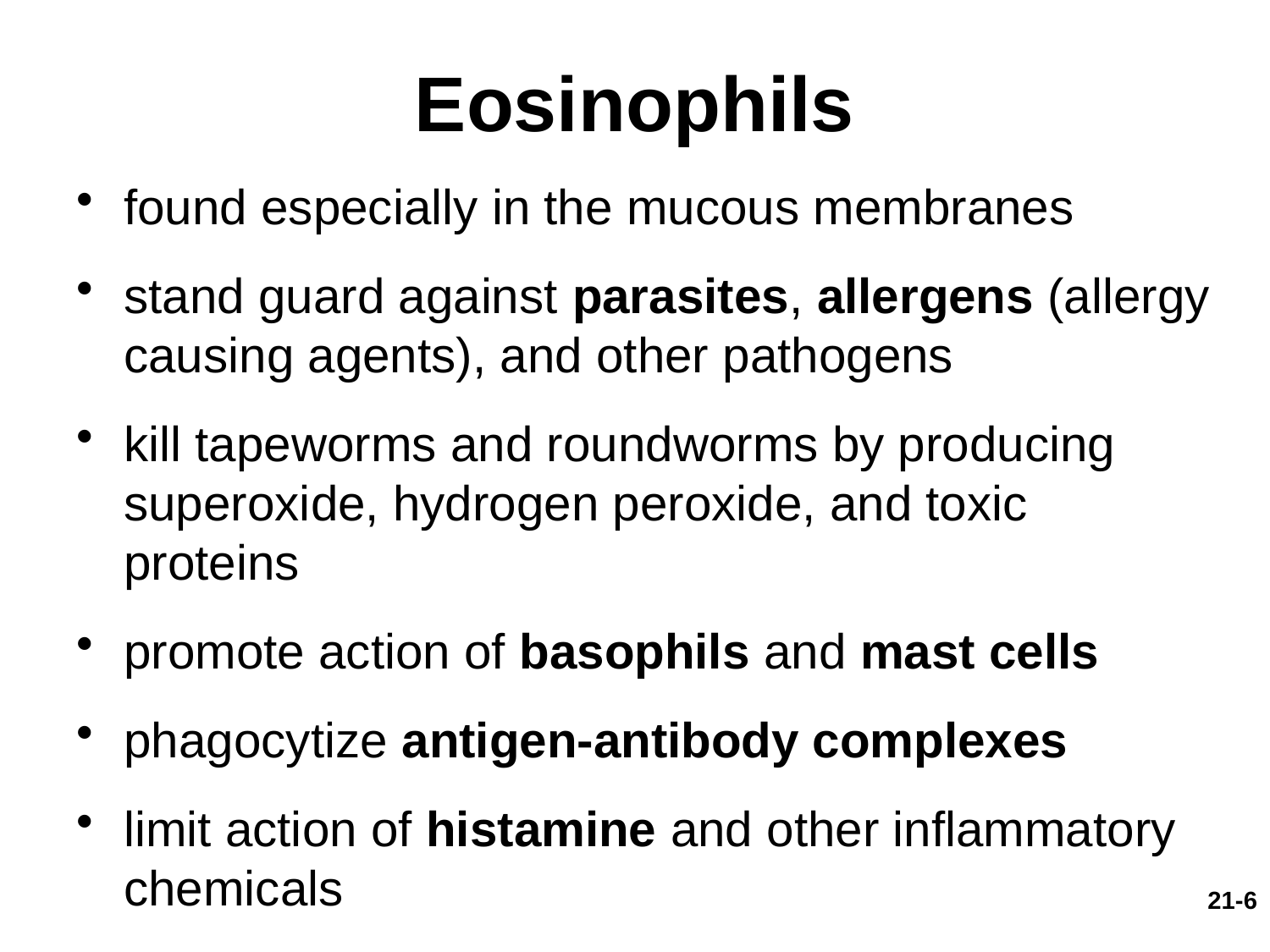

# Eosinophils
found especially in the mucous membranes

stand guard against parasites, allergens (allergy causing agents), and other pathogens

kill tapeworms and roundworms by producing superoxide, hydrogen peroxide, and toxic proteins

promote action of basophils and mast cells

phagocytize antigen-antibody complexes

limit action of histamine and other inflammatory chemicals
21-6